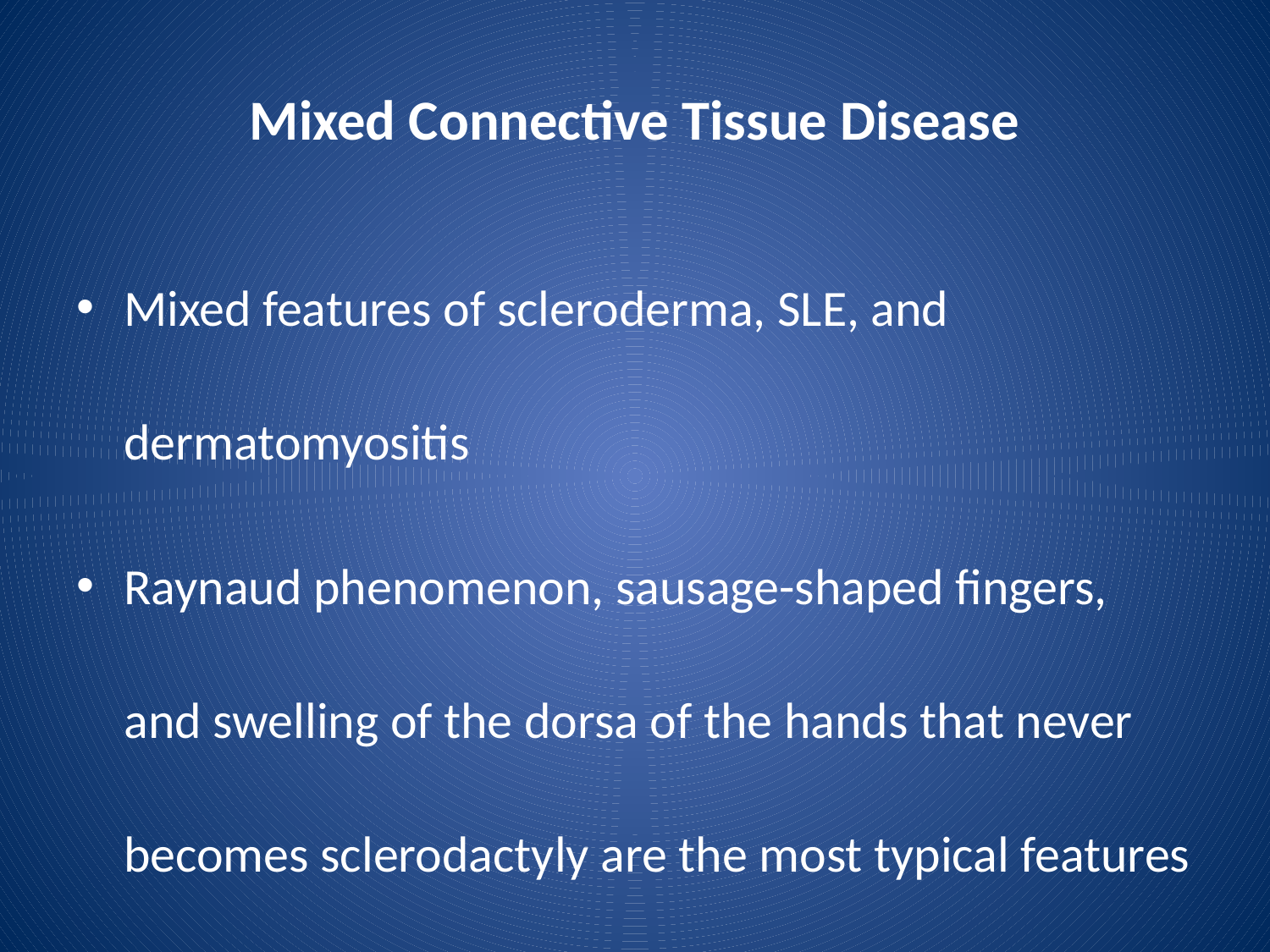

# Mixed Connective Tissue Disease
Mixed features of scleroderma, SLE, and dermatomyositis
Raynaud phenomenon, sausage-shaped fingers, and swelling of the dorsa of the hands that never becomes sclerodactyly are the most typical features